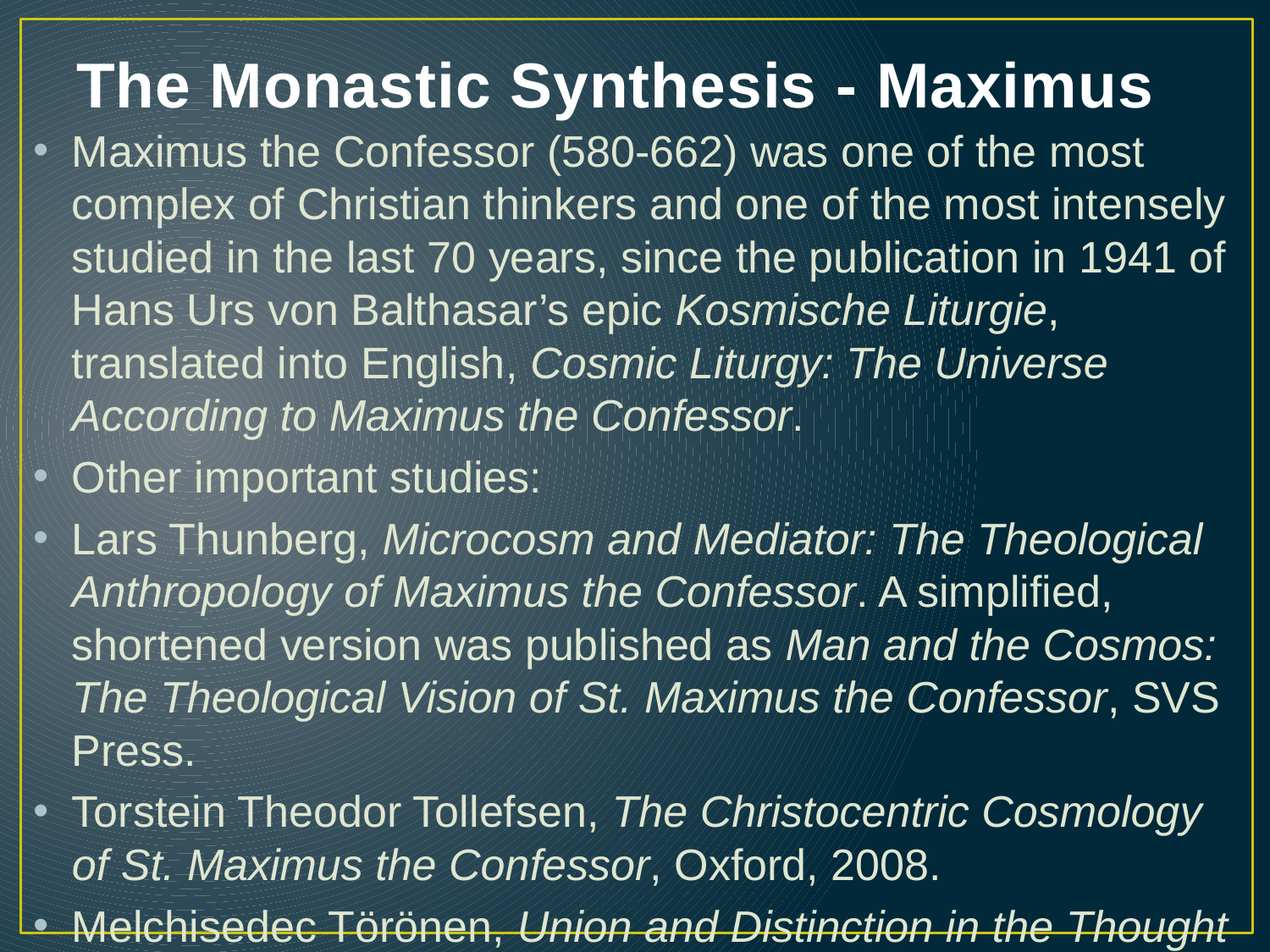

# The Monastic Synthesis - Maximus
Maximus the Confessor (580-662) was one of the most complex of Christian thinkers and one of the most intensely studied in the last 70 years, since the publication in 1941 of Hans Urs von Balthasar’s epic Kosmische Liturgie, translated into English, Cosmic Liturgy: The Universe According to Maximus the Confessor.
Other important studies:
Lars Thunberg, Microcosm and Mediator: The Theological Anthropology of Maximus the Confessor. A simplified, shortened version was published as Man and the Cosmos: The Theological Vision of St. Maximus the Confessor, SVS Press.
Torstein Theodor Tollefsen, The Christocentric Cosmology of St. Maximus the Confessor, Oxford, 2008.
Melchisedec Törönen, Union and Distinction in the Thought of St. Maximus the Confessor, Oxford, 2008.